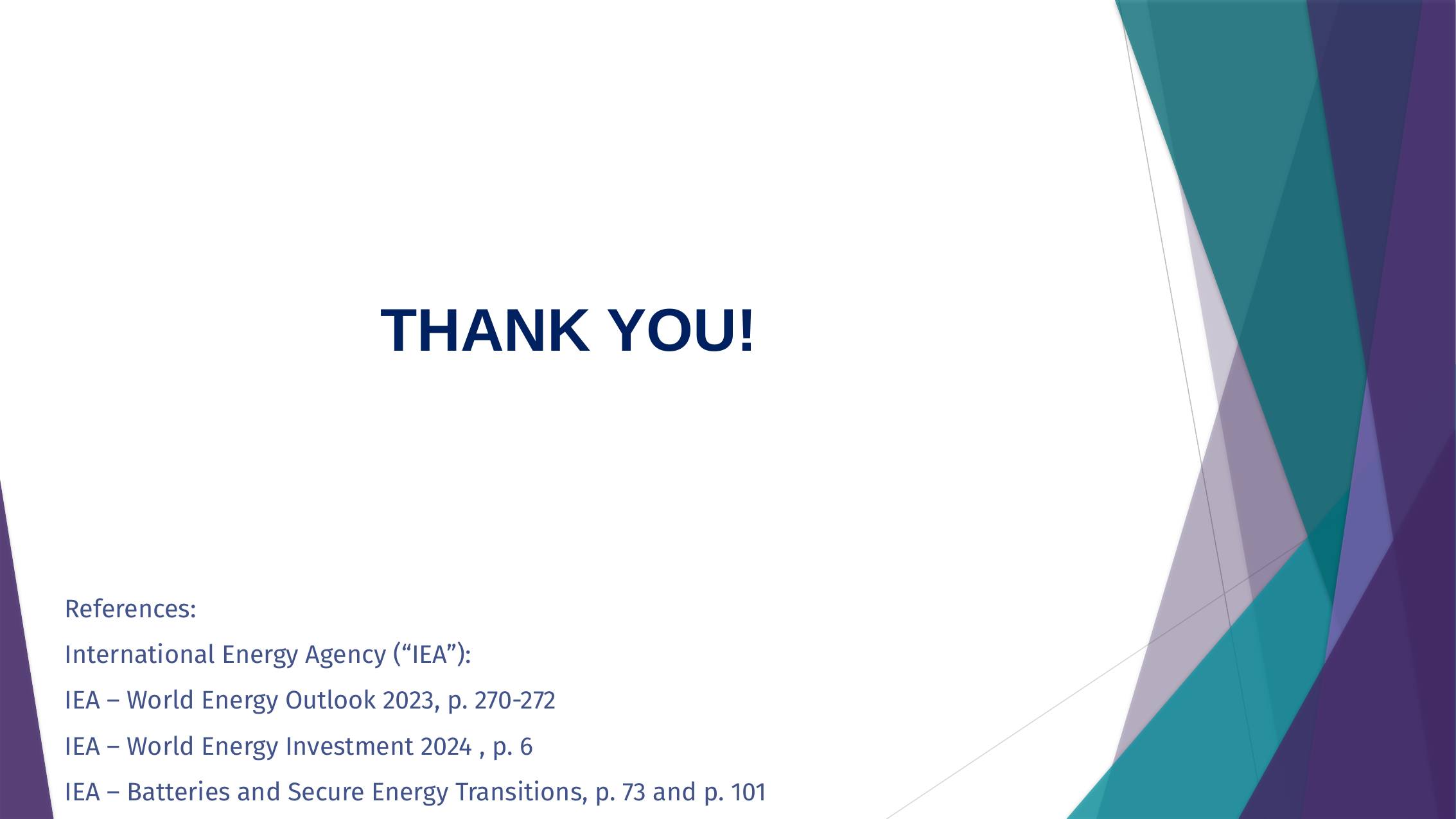

THANK YOU!
References:
International Energy Agency (“IEA”):
IEA – World Energy Outlook 2023, p. 270-272
IEA – World Energy Investment 2024 , p. 6
IEA – Batteries and Secure Energy Transitions, p. 73 and p. 101

33